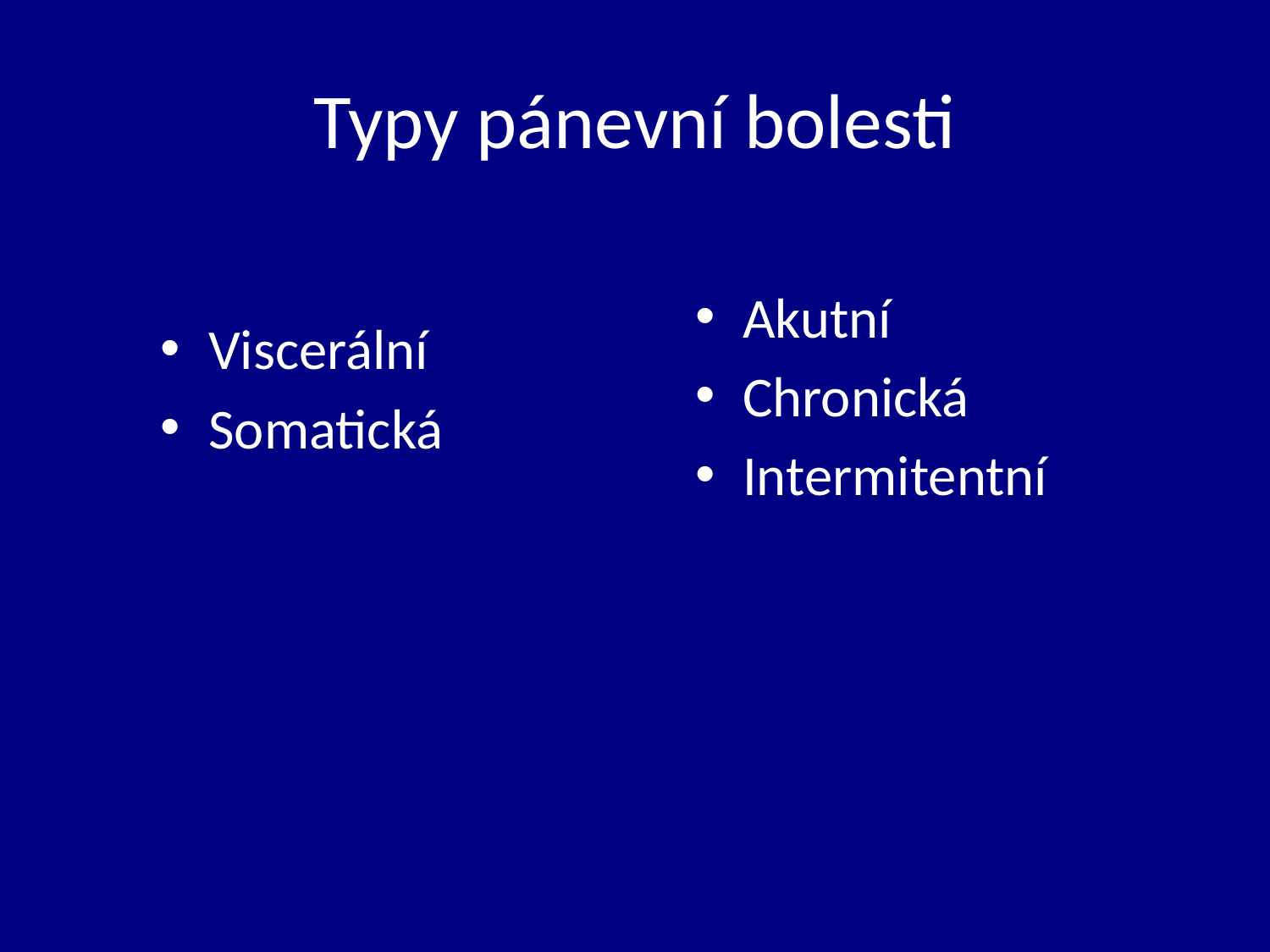

# Typy pánevní bolesti
Akutní
Chronická
Intermitentní
Viscerální
Somatická